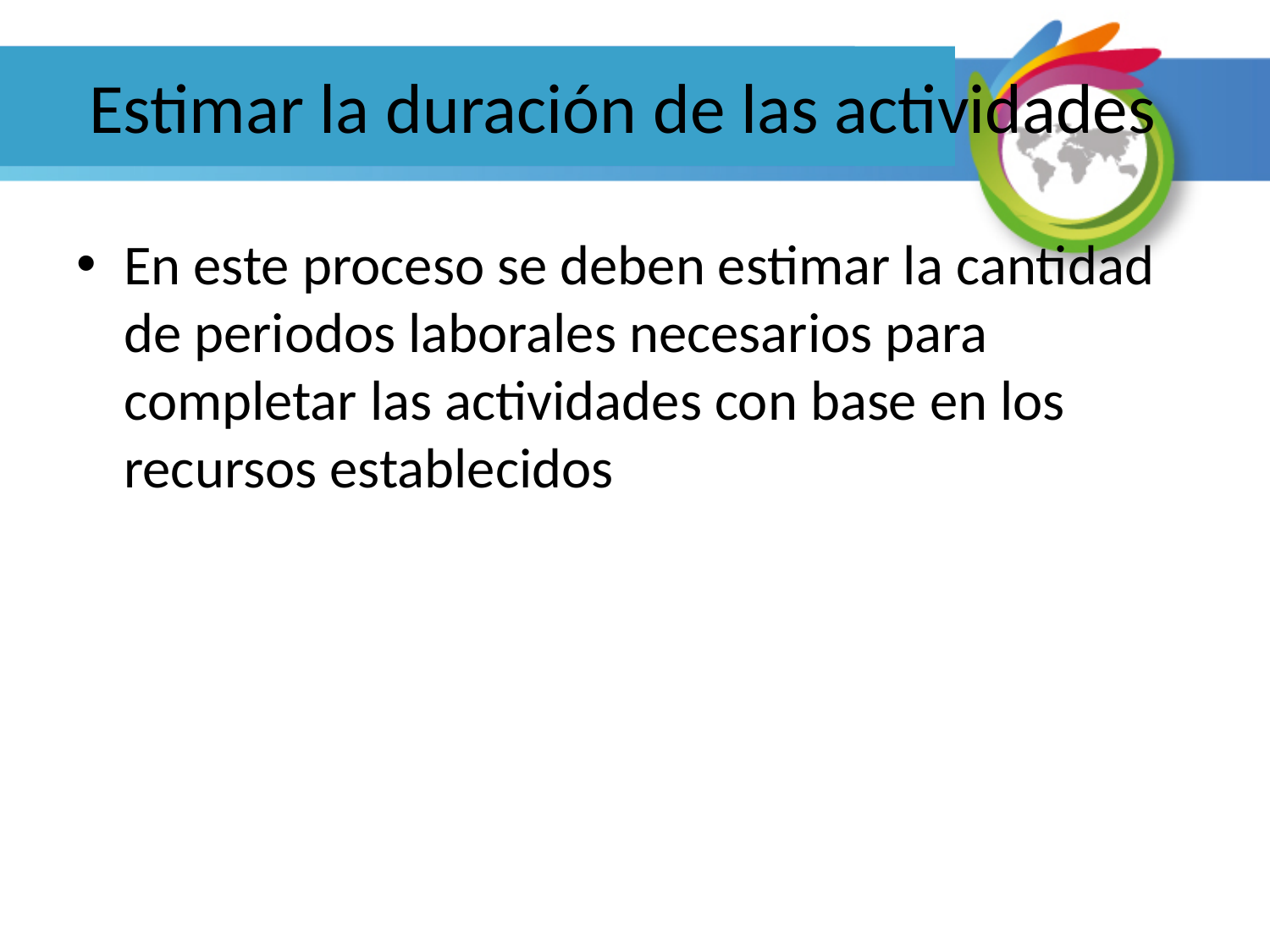

# Estimar la duración de las actividades
En este proceso se deben estimar la cantidad de periodos laborales necesarios para completar las actividades con base en los recursos establecidos